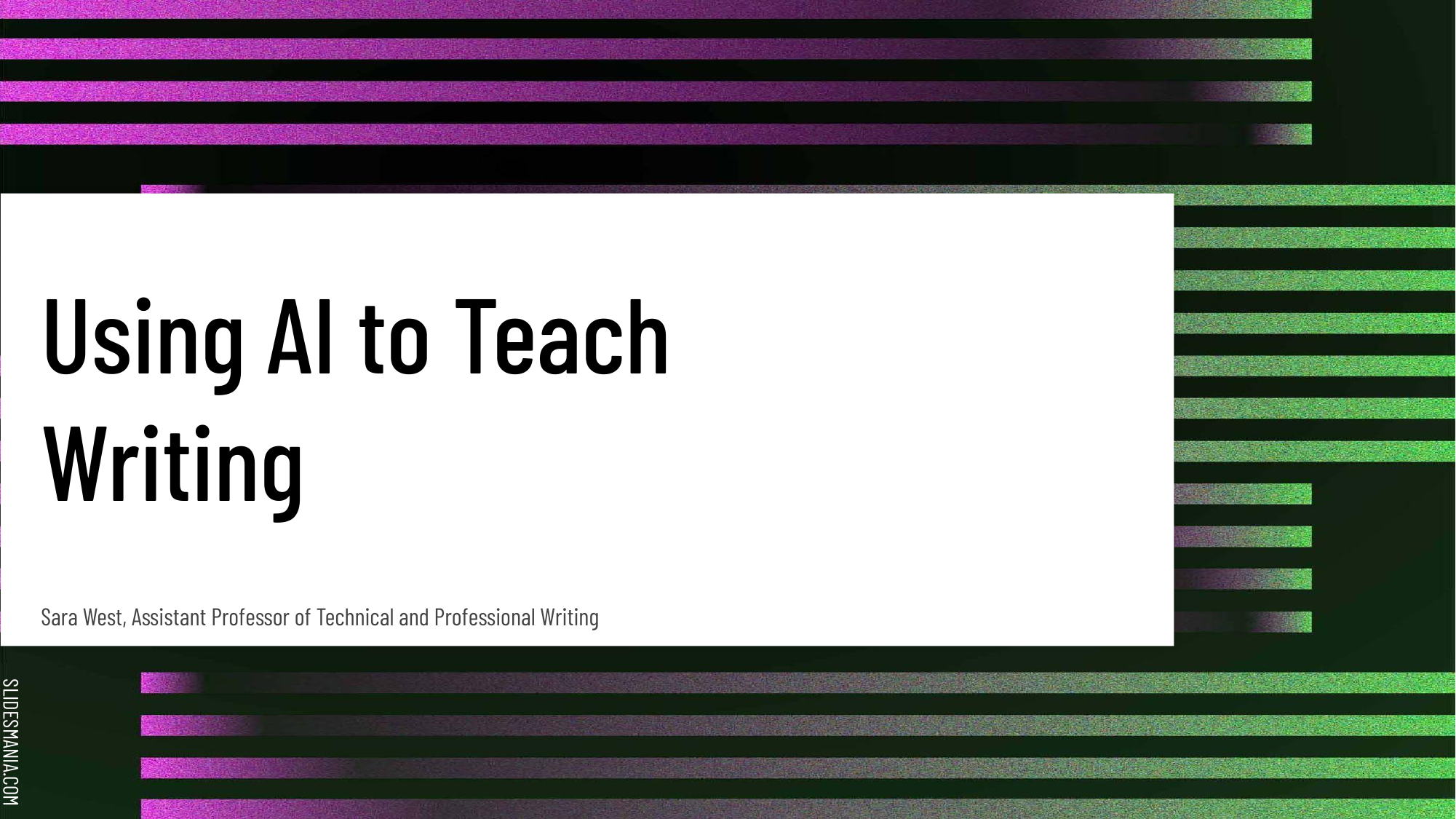

# Using AI to Teach Writing
Sara West, Assistant Professor of Technical and Professional Writing